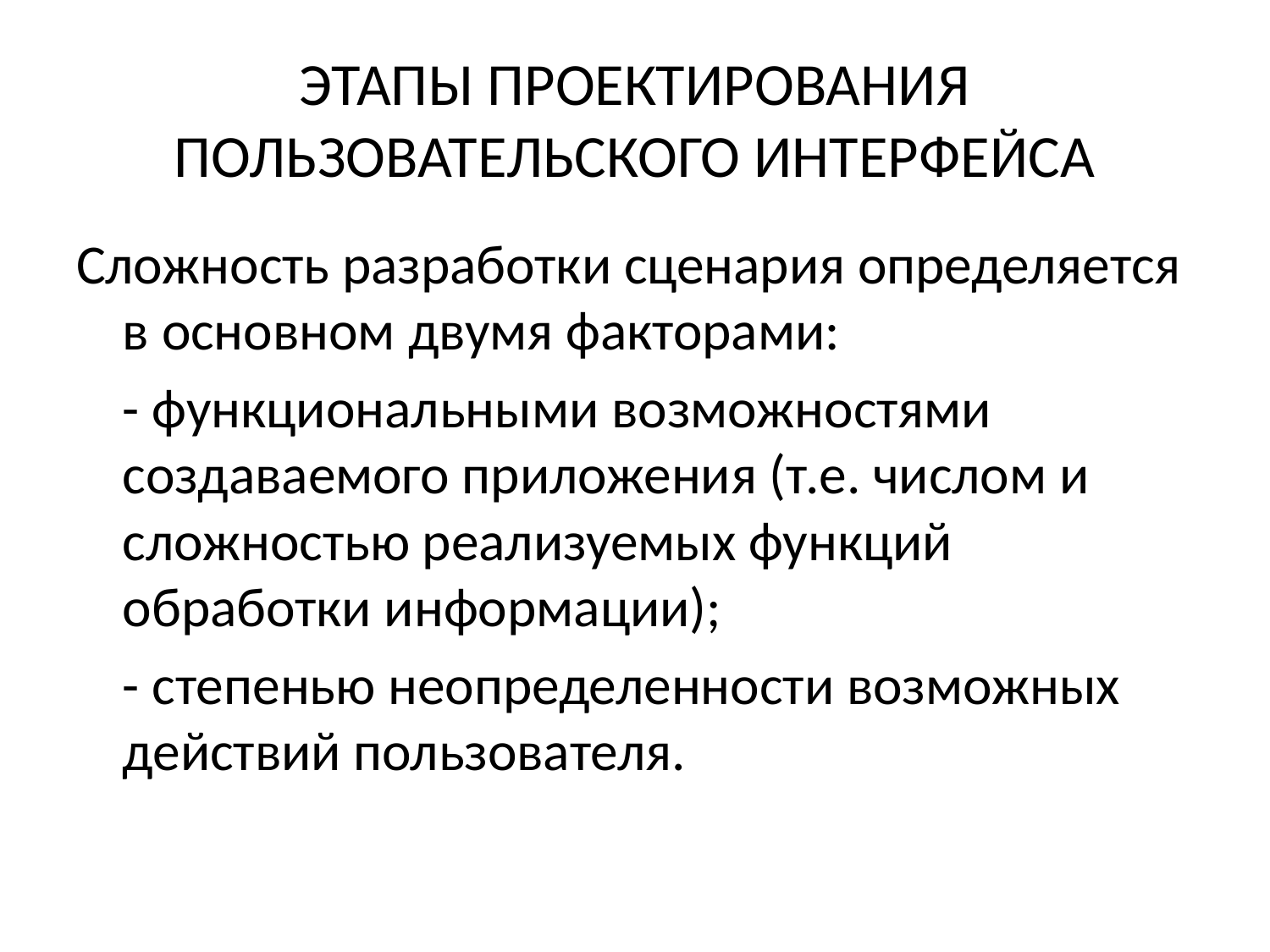

# ЭТАПЫ ПРОЕКТИРОВАНИЯ ПОЛЬЗОВАТЕЛЬСКОГО ИНТЕРФЕЙСА
Сложность разработки сценария определяется в основном двумя факторами:
	- функциональными возможностями создаваемого приложения (т.е. числом и сложностью реализуемых функций обработки информации);
	- степенью неопределенности возможных действий пользователя.